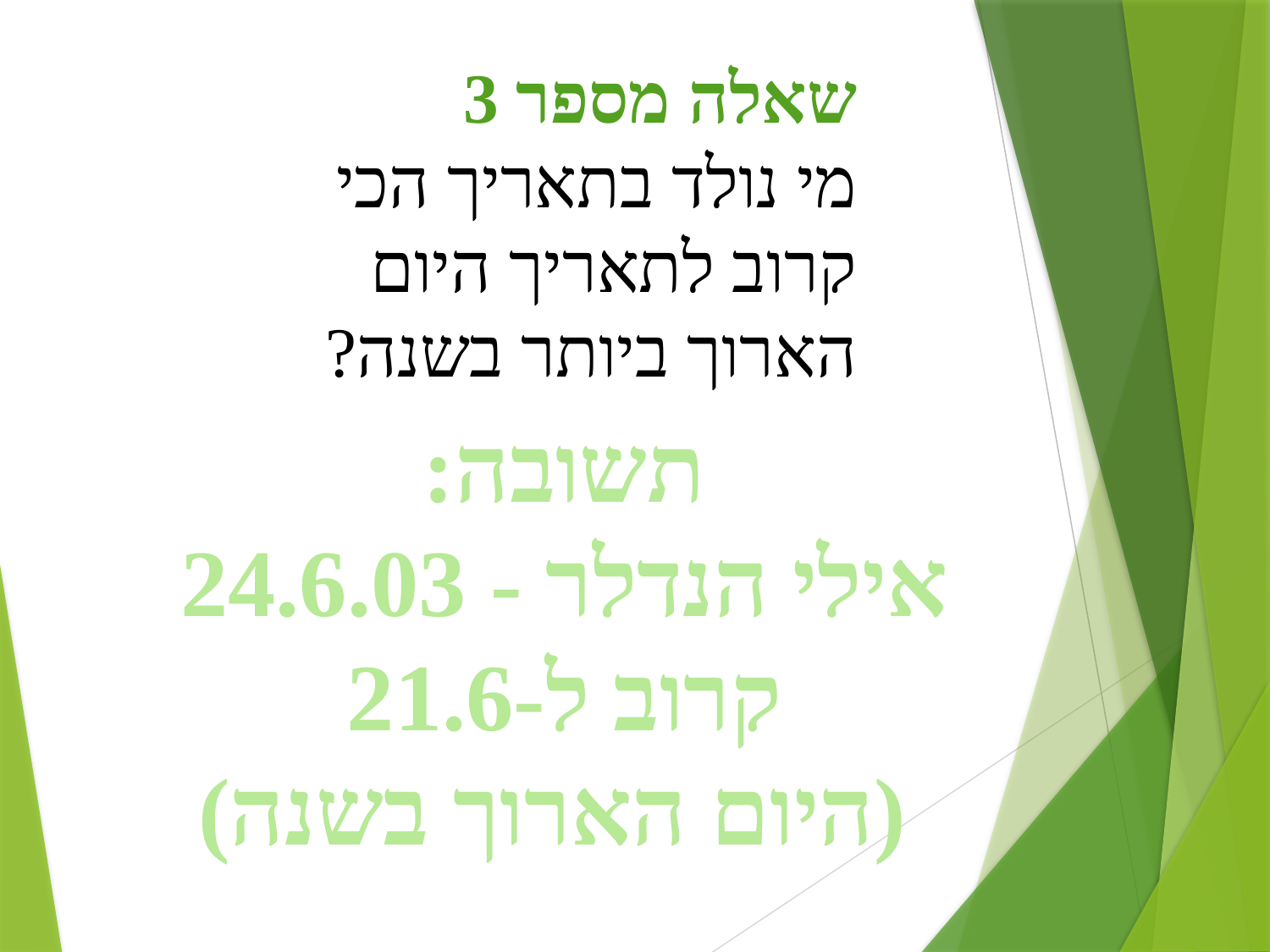

שאלה מספר 3
מי נולד בתאריך הכי קרוב לתאריך היום הארוך ביותר בשנה?
תשובה:
אילי הנדלר - 24.6.03
קרוב ל-21.6
(היום הארוך בשנה)